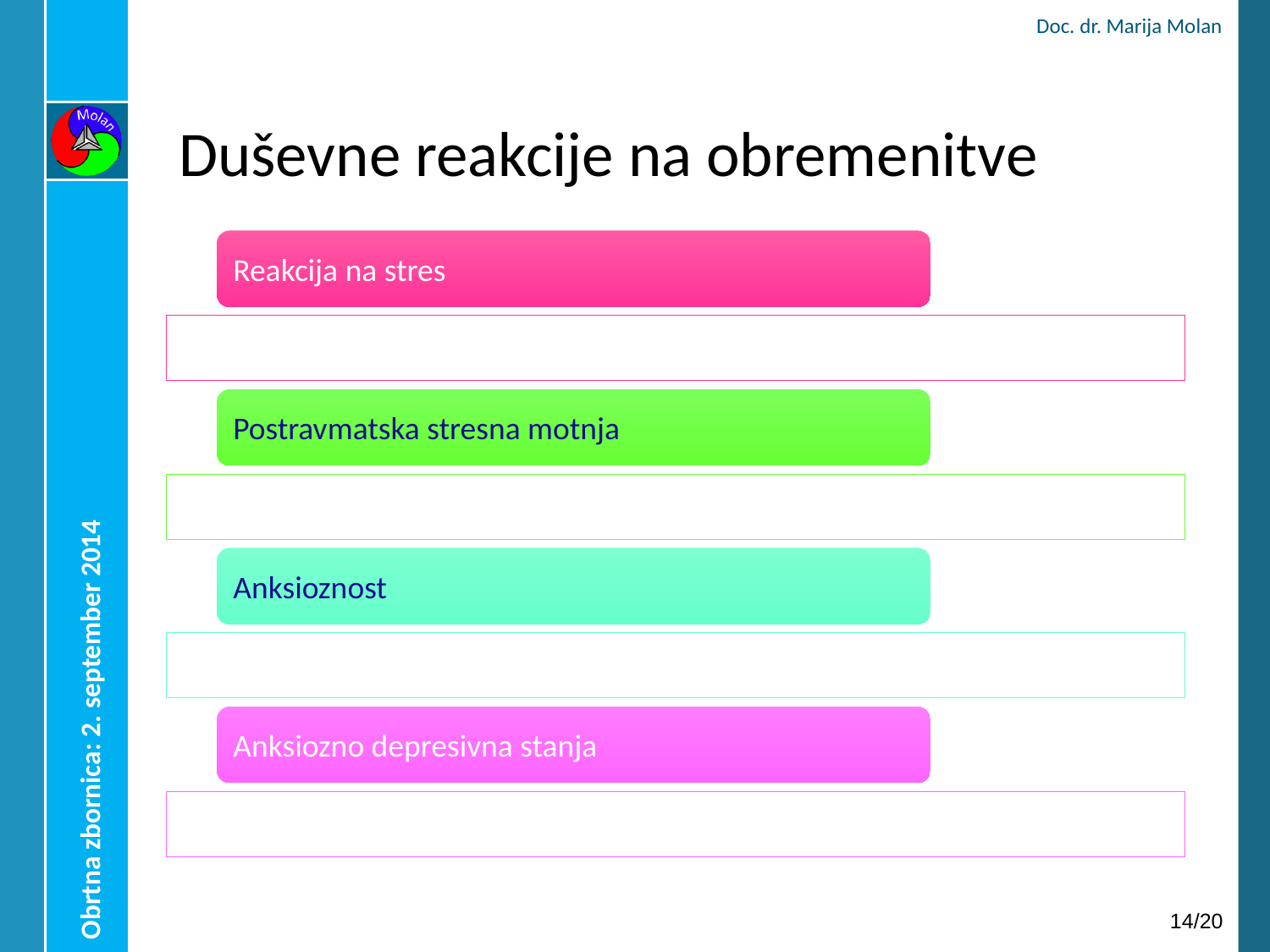

Doc. dr. Marija Molan
# Duševne reakcije na obremenitve
Reakcija na stres
Postravmatska stresna motnja
Anksioznost
Anksiozno depresivna stanja
Obrtna zbornica: 2. september 2014
14/20